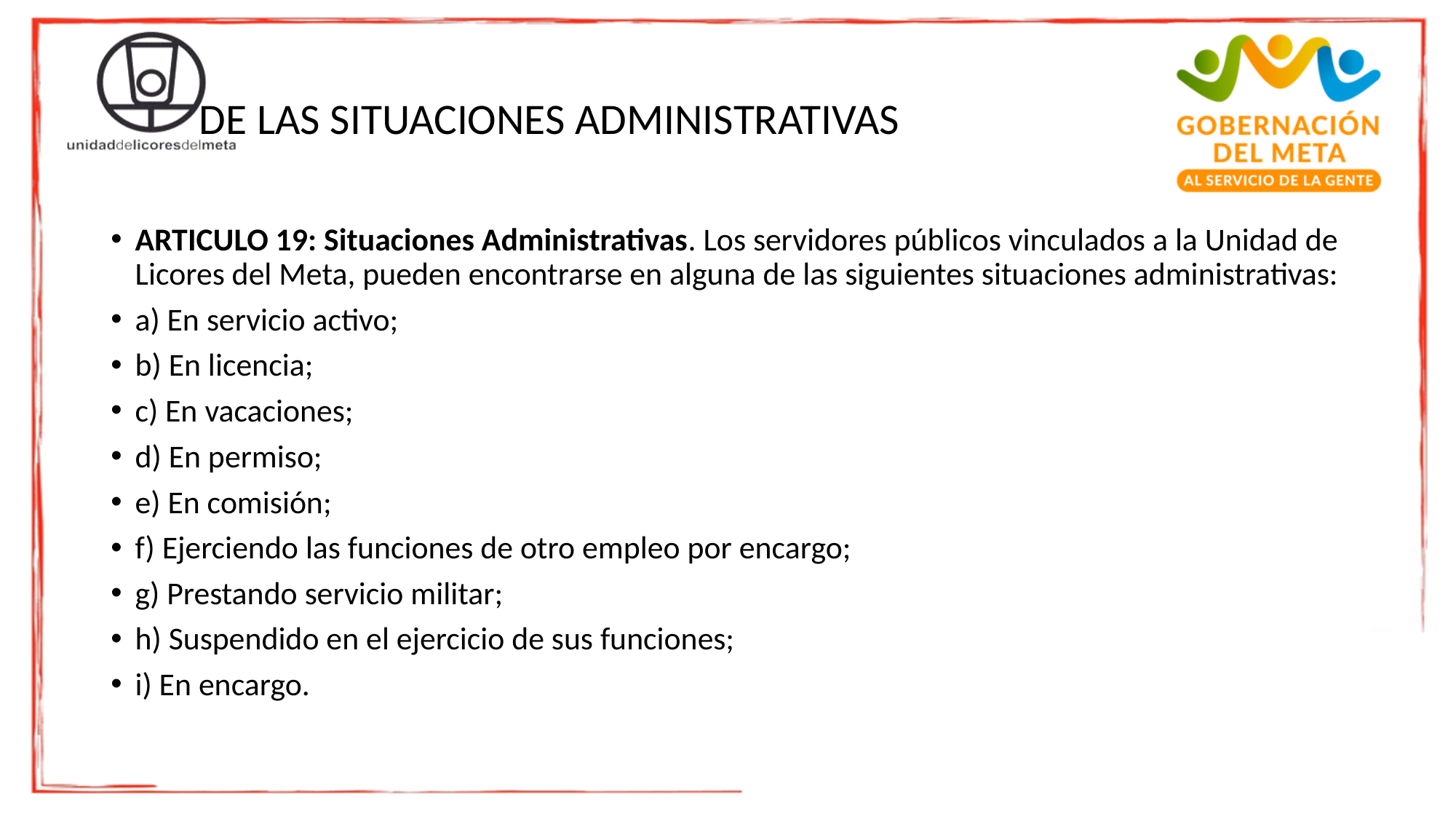

# DE LAS SITUACIONES ADMINISTRATIVAS
ARTICULO 19: Situaciones Administrativas. Los servidores públicos vinculados a la Unidad de Licores del Meta, pueden encontrarse en alguna de las siguientes situaciones administrativas:
a) En servicio activo;
b) En licencia;
c) En vacaciones;
d) En permiso;
e) En comisión;
f) Ejerciendo las funciones de otro empleo por encargo;
g) Prestando servicio militar;
h) Suspendido en el ejercicio de sus funciones;
i) En encargo.